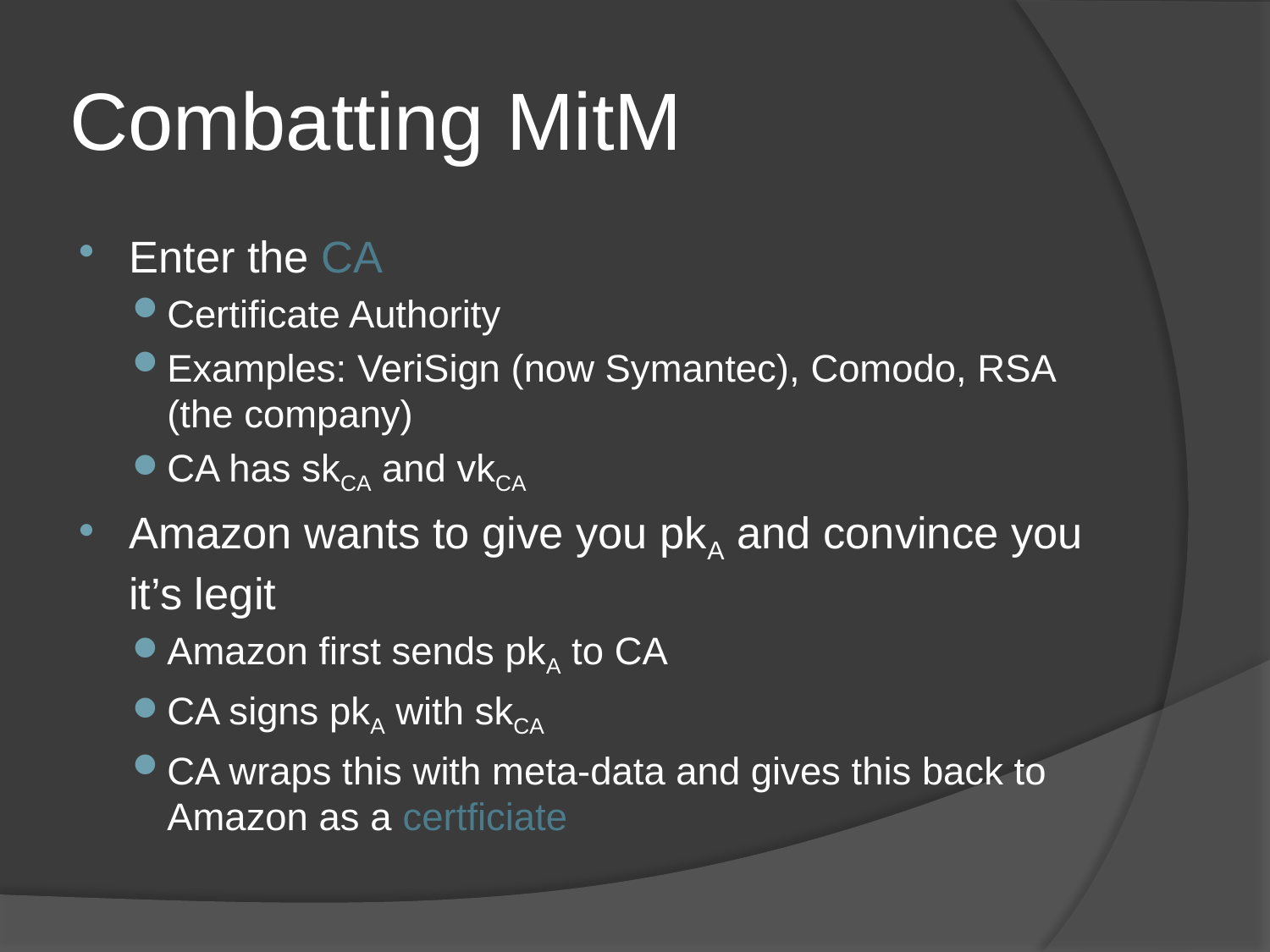

# Combatting MitM
Enter the CA
Certificate Authority
Examples: VeriSign (now Symantec), Comodo, RSA (the company)
CA has skCA and vkCA
Amazon wants to give you pkA and convince you it’s legit
Amazon first sends pkA to CA
CA signs pkA with skCA
CA wraps this with meta-data and gives this back to Amazon as a certficiate